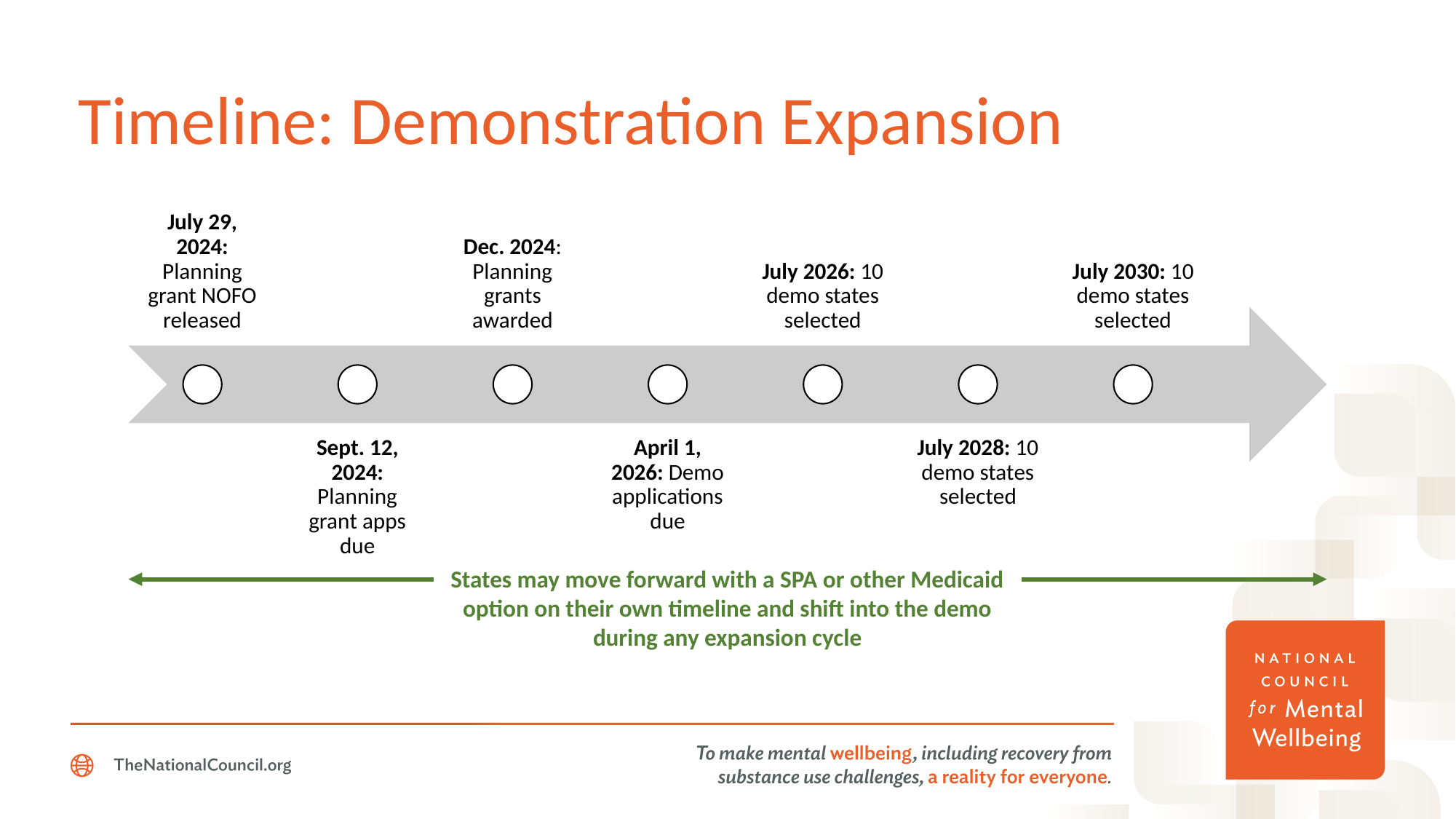

# Timeline: Demonstration Expansion
July 29, 2024: Planning grant NOFO released
Sept. 12, 2024:
Planning grant apps due
Dec. 2024: Planning grants awarded
April 1, 2026: Demo applications due
July 2026: 10 demo states selected
July 2028: 10 demo states selected
July 2030: 10 demo states selected
States may move forward with a SPA or other Medicaid option on their own timeline and shift into the demo during any expansion cycle